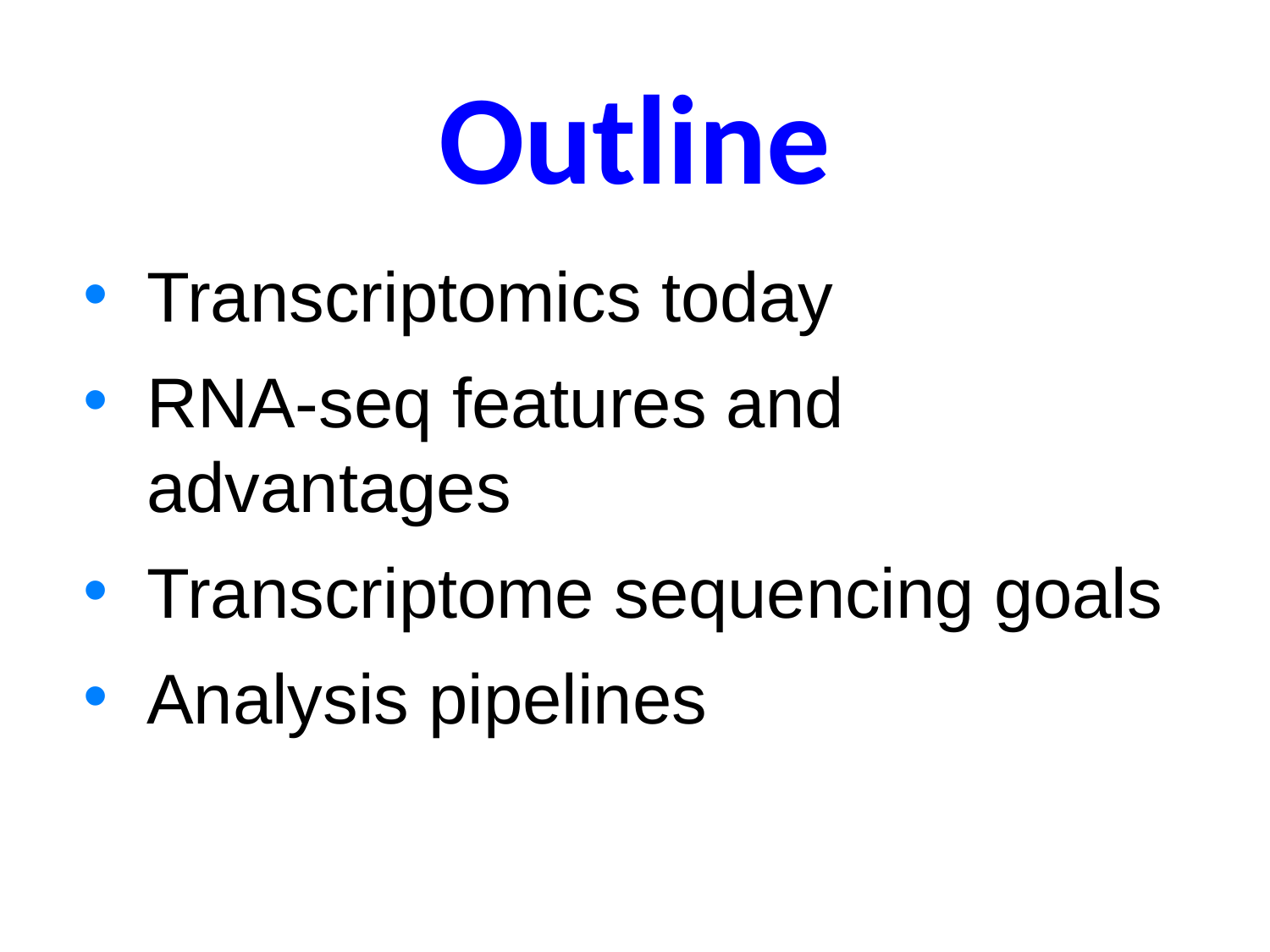

# Outline
Transcriptomics today
RNA-seq features and advantages
Transcriptome sequencing goals
Analysis pipelines